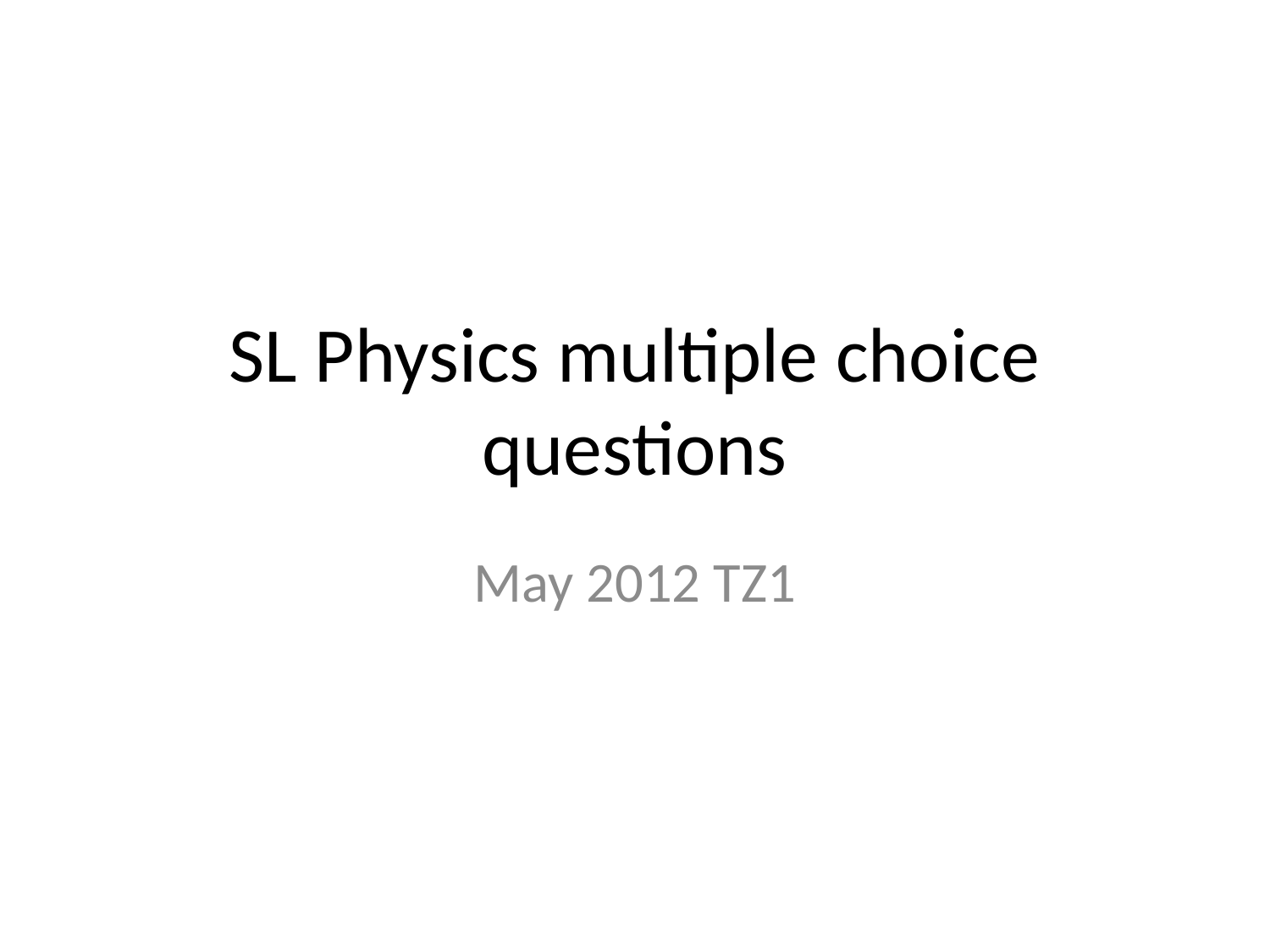

# SL Physics multiple choice questions
May 2012 TZ1